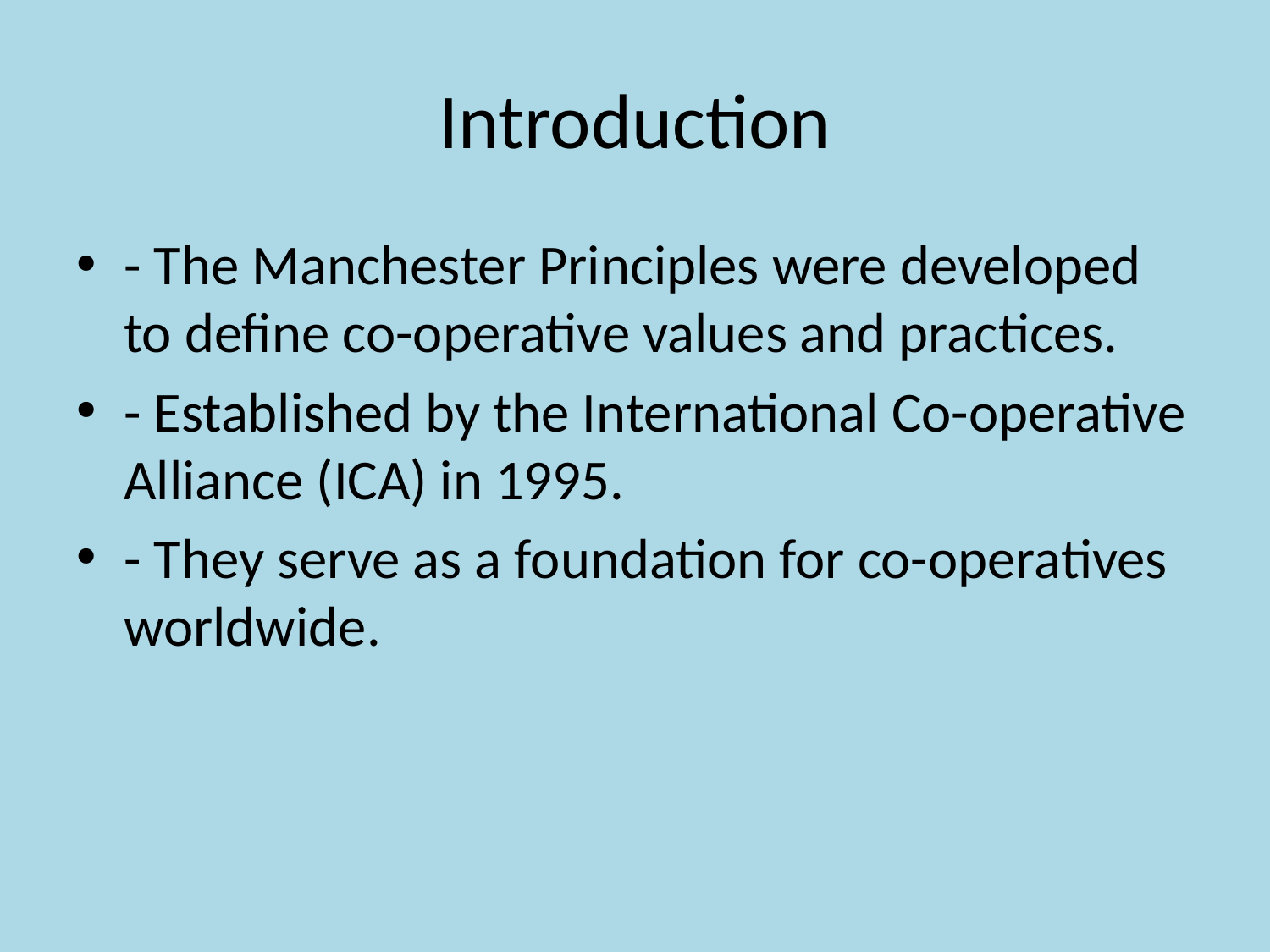

# Introduction
- The Manchester Principles were developed to define co-operative values and practices.
- Established by the International Co-operative Alliance (ICA) in 1995.
- They serve as a foundation for co-operatives worldwide.